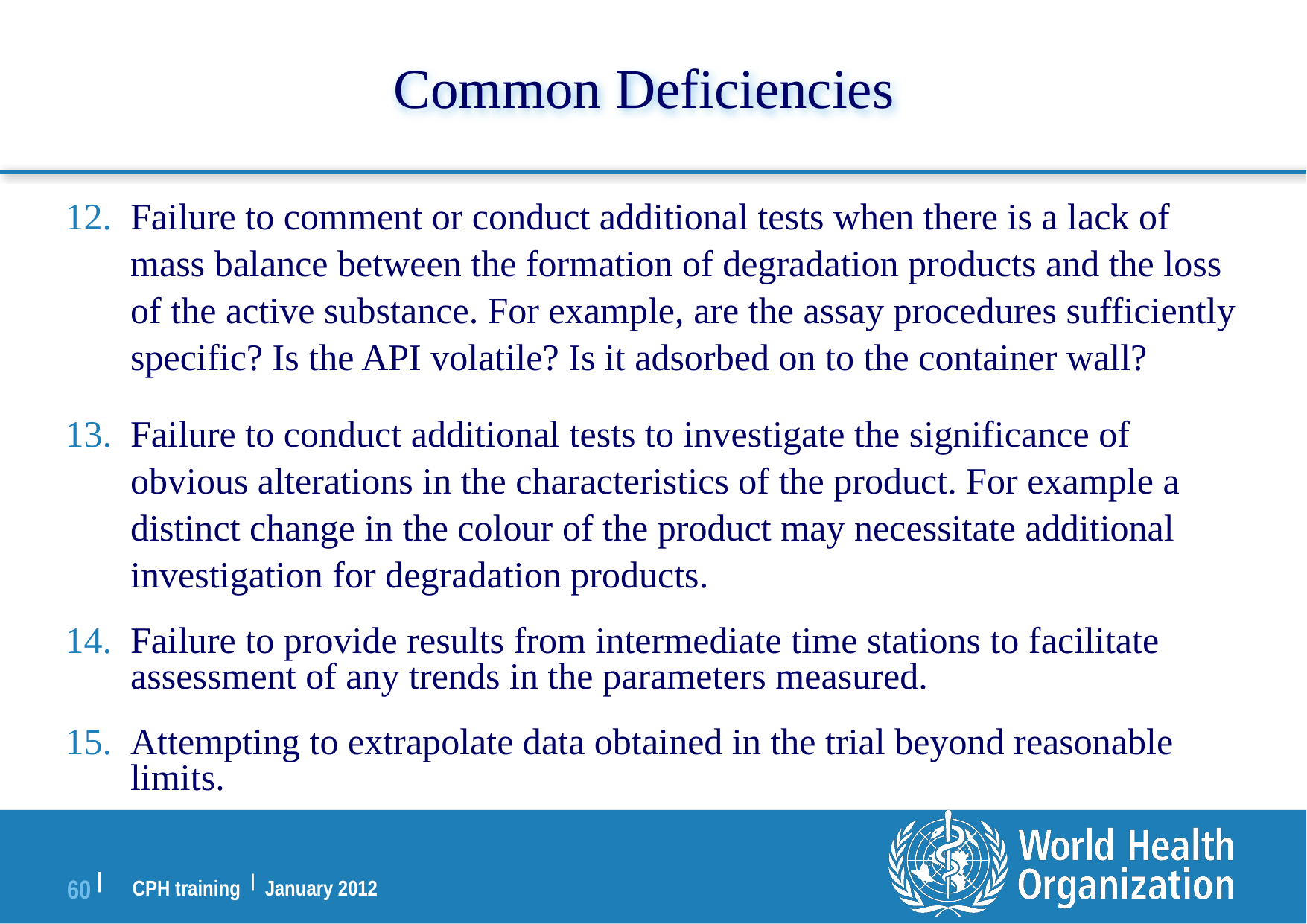

Common Deficiencies
Failure to comment or conduct additional tests when there is a lack of mass balance between the formation of degradation products and the loss of the active substance. For example, are the assay procedures sufficiently specific? Is the API volatile? Is it adsorbed on to the container wall?
Failure to conduct additional tests to investigate the significance of obvious alterations in the characteristics of the product. For example a distinct change in the colour of the product may necessitate additional investigation for degradation products.
Failure to provide results from intermediate time stations to facilitate assessment of any trends in the parameters measured.
Attempting to extrapolate data obtained in the trial beyond reasonable limits.